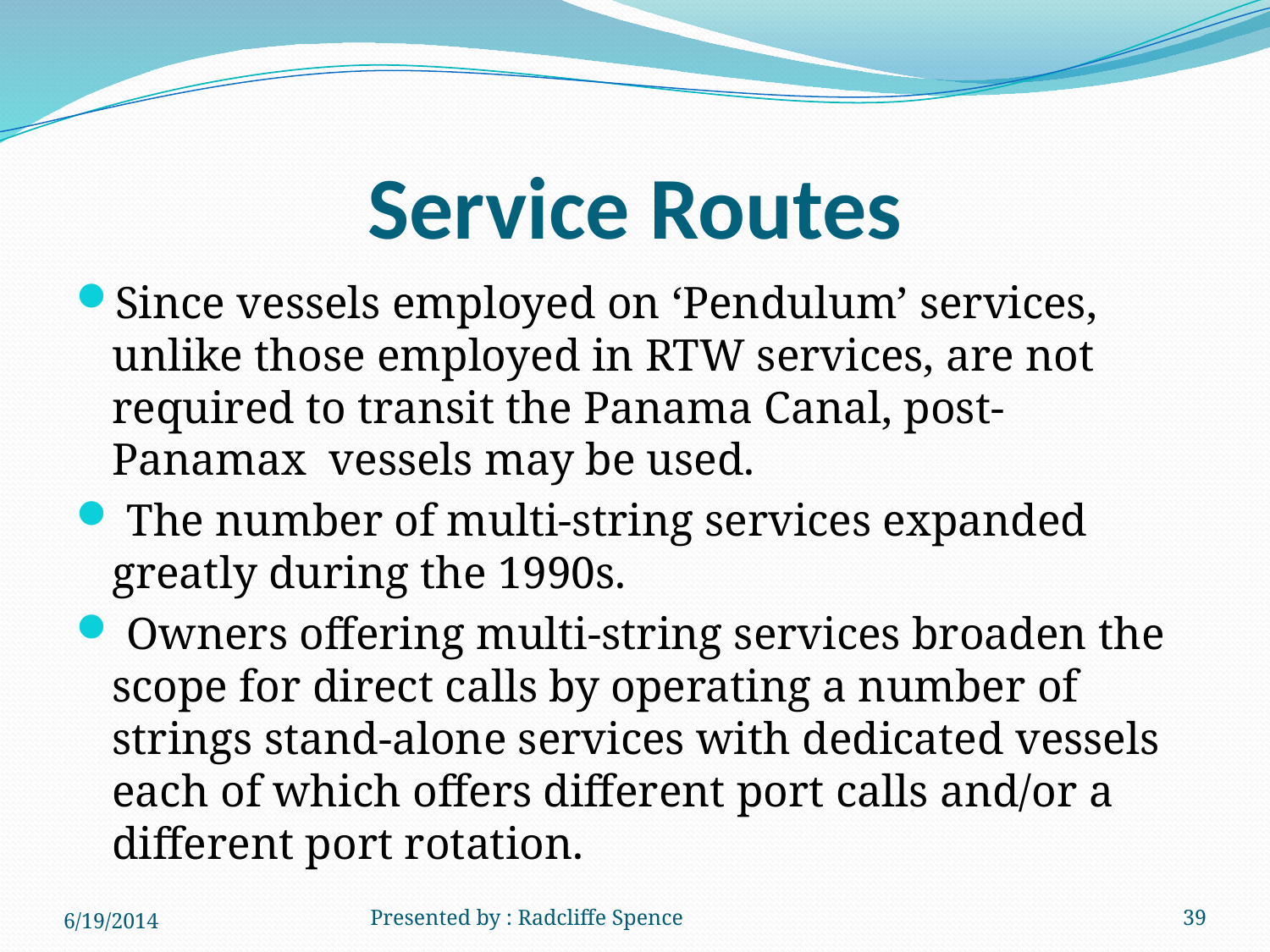

# Service Routes
Since vessels employed on ‘Pendulum’ services, unlike those employed in RTW services, are not required to transit the Panama Canal, post-Panamax  vessels may be used.
 The number of multi-string services expanded greatly during the 1990s.
 Owners offering multi-string services broaden the scope for direct calls by operating a number of strings stand-alone services with dedicated vessels each of which offers different port calls and/or a different port rotation.
6/19/2014
Presented by : Radcliffe Spence
39